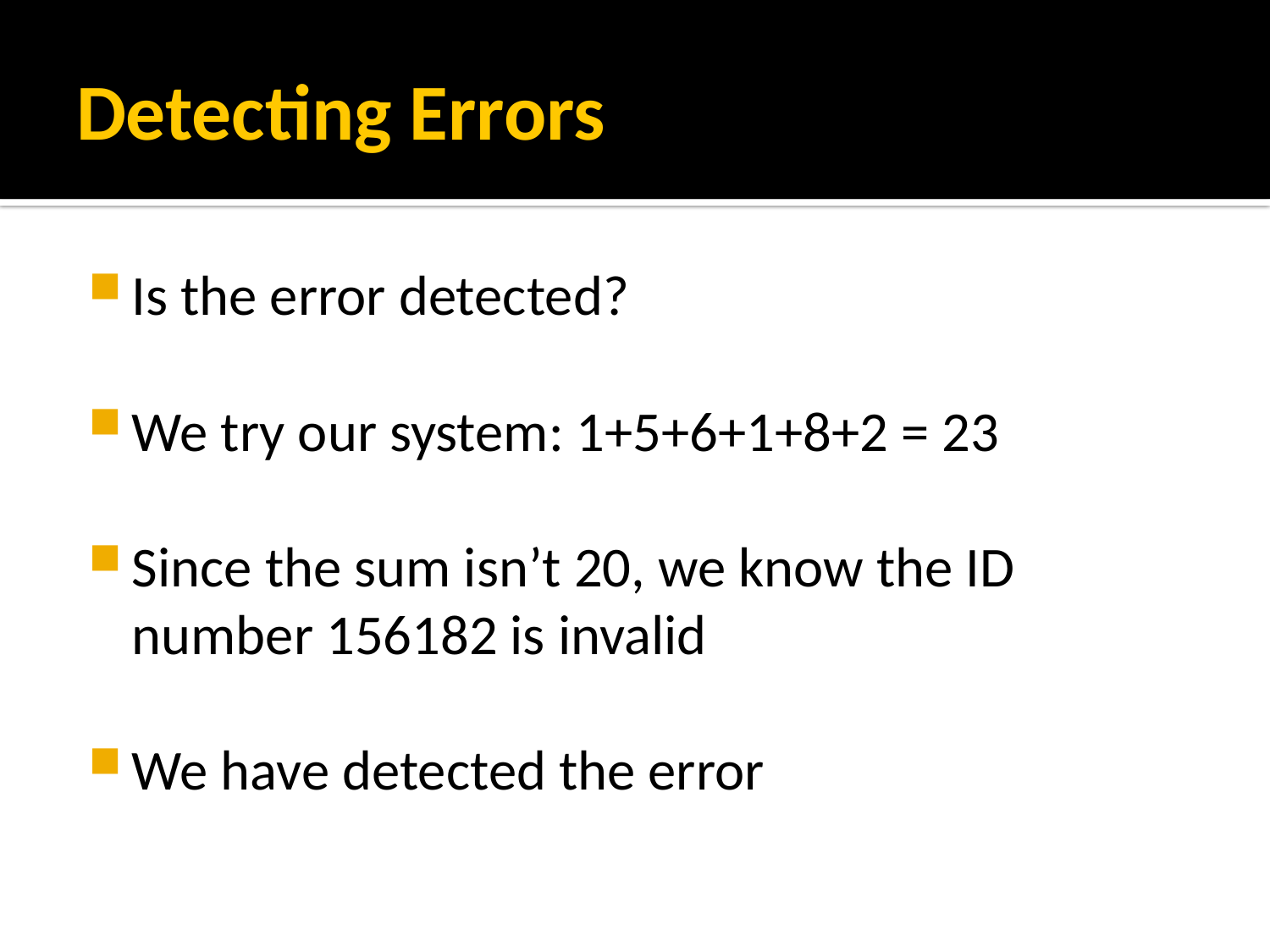

# Detecting Errors
Is the error detected?

We try our system: 1+5+6+1+8+2 = 23

Since the sum isn’t 20, we know the ID number 156182 is invalid

We have detected the error